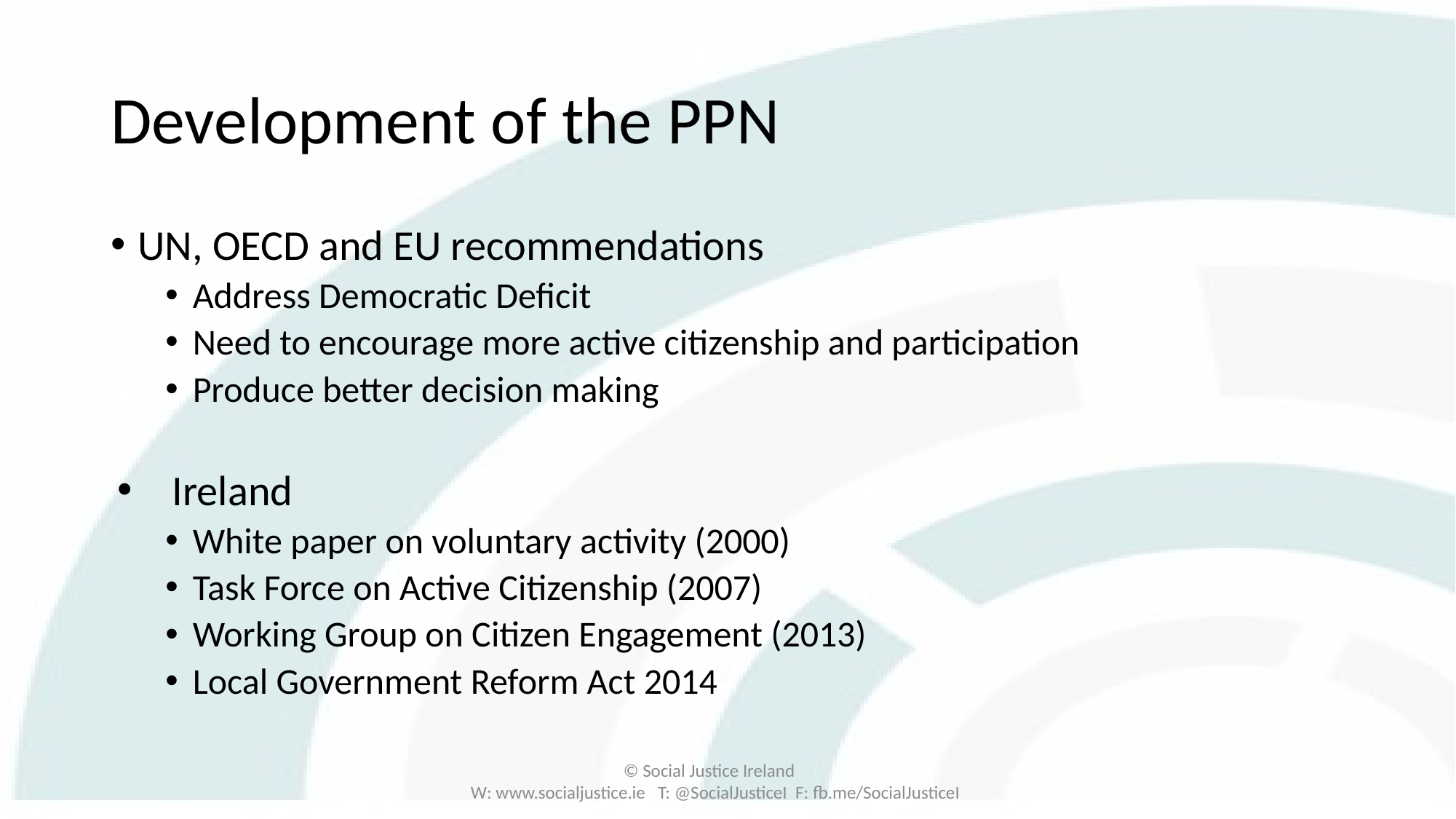

# Development of the PPN
UN, OECD and EU recommendations
Address Democratic Deficit
Need to encourage more active citizenship and participation
Produce better decision making

Ireland
White paper on voluntary activity (2000)
Task Force on Active Citizenship (2007)
Working Group on Citizen Engagement (2013)
Local Government Reform Act 2014

© Social Justice Ireland
W: www.socialjustice.ie   T: @SocialJusticeI  F: fb.me/SocialJusticeI